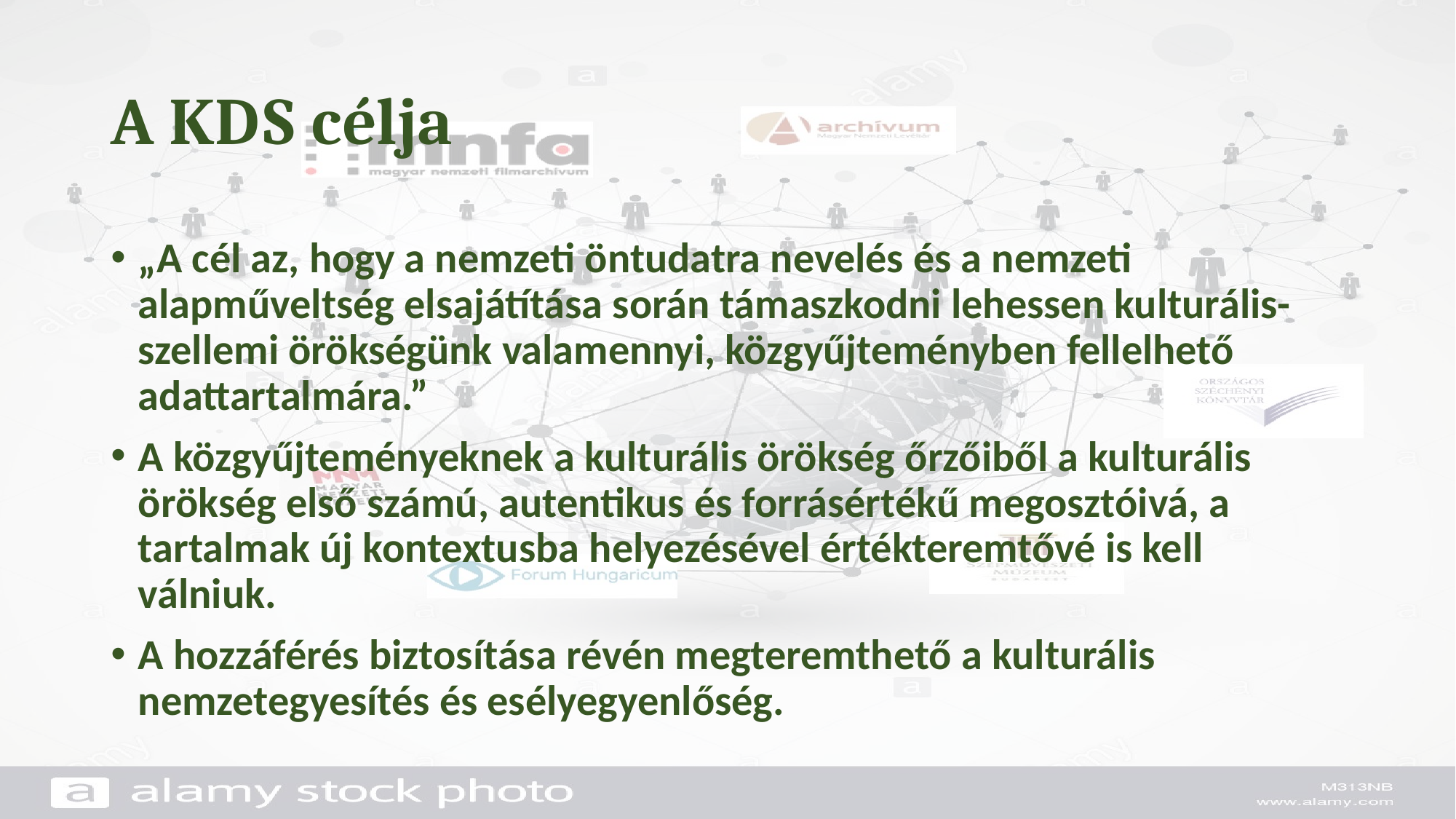

# A KDS célja
„A cél az, hogy a nemzeti öntudatra nevelés és a nemzeti alapműveltség elsajátítása során támaszkodni lehessen kulturális-szellemi örökségünk valamennyi, közgyűjteményben fellelhető adattartalmára.”
A közgyűjteményeknek a kulturális örökség őrzőiből a kulturális örökség első számú, autentikus és forrásértékű megosztóivá, a tartalmak új kontextusba helyezésével értékteremtővé is kell válniuk.
A hozzáférés biztosítása révén megteremthető a kulturális nemzetegyesítés és esélyegyenlőség.